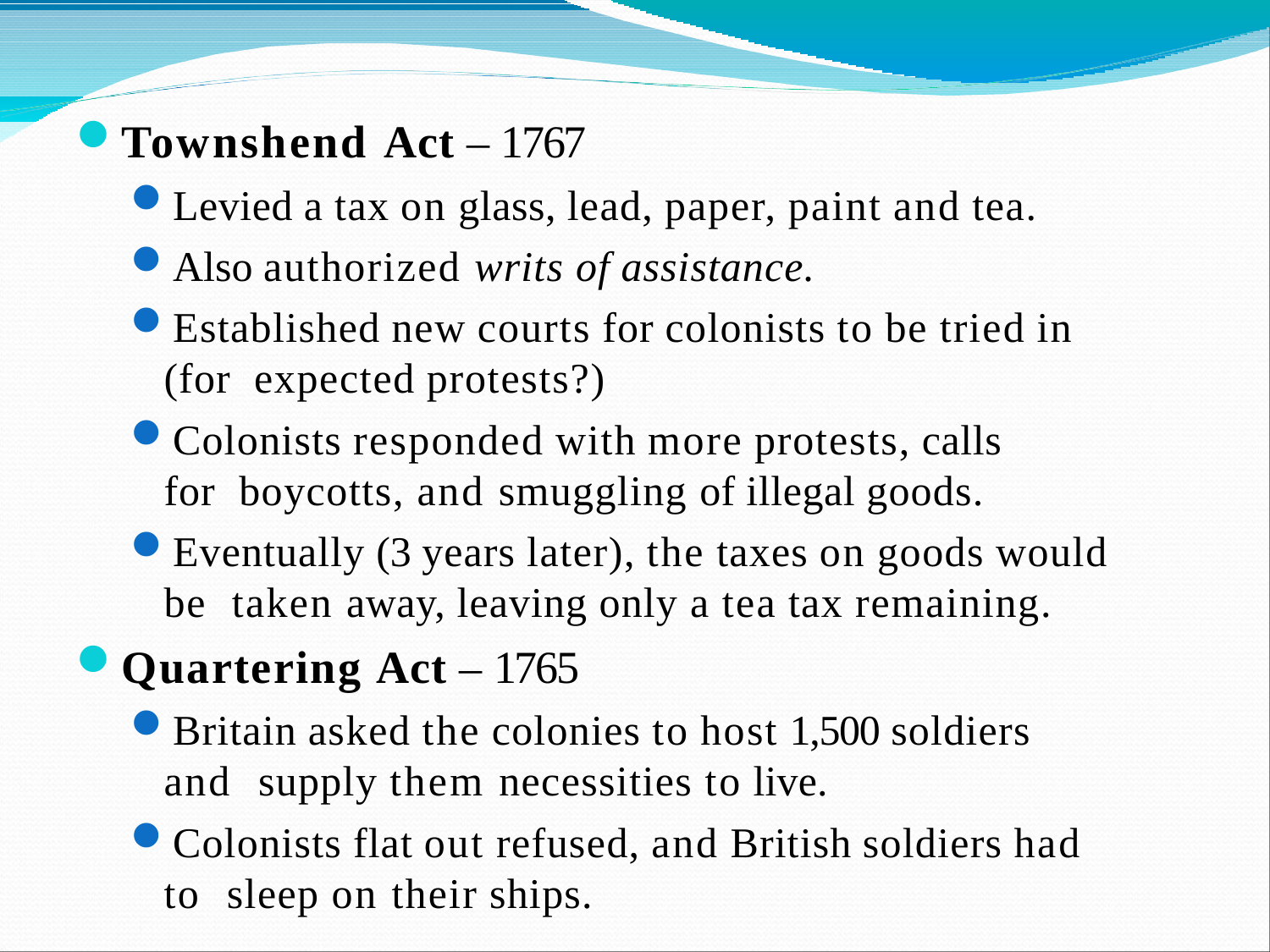

Townshend Act – 1767
Levied a tax on glass, lead, paper, paint and tea.
Also authorized writs of assistance.
Established new courts for colonists to be tried in (for  expected protests?)
Colonists responded with more protests, calls for  boycotts, and smuggling of illegal goods.
Eventually (3 years later), the taxes on goods would be  taken away, leaving only a tea tax remaining.
Quartering Act – 1765
Britain asked the colonies to host 1,500 soldiers and  supply them necessities to live.
Colonists flat out refused, and British soldiers had to  sleep on their ships.